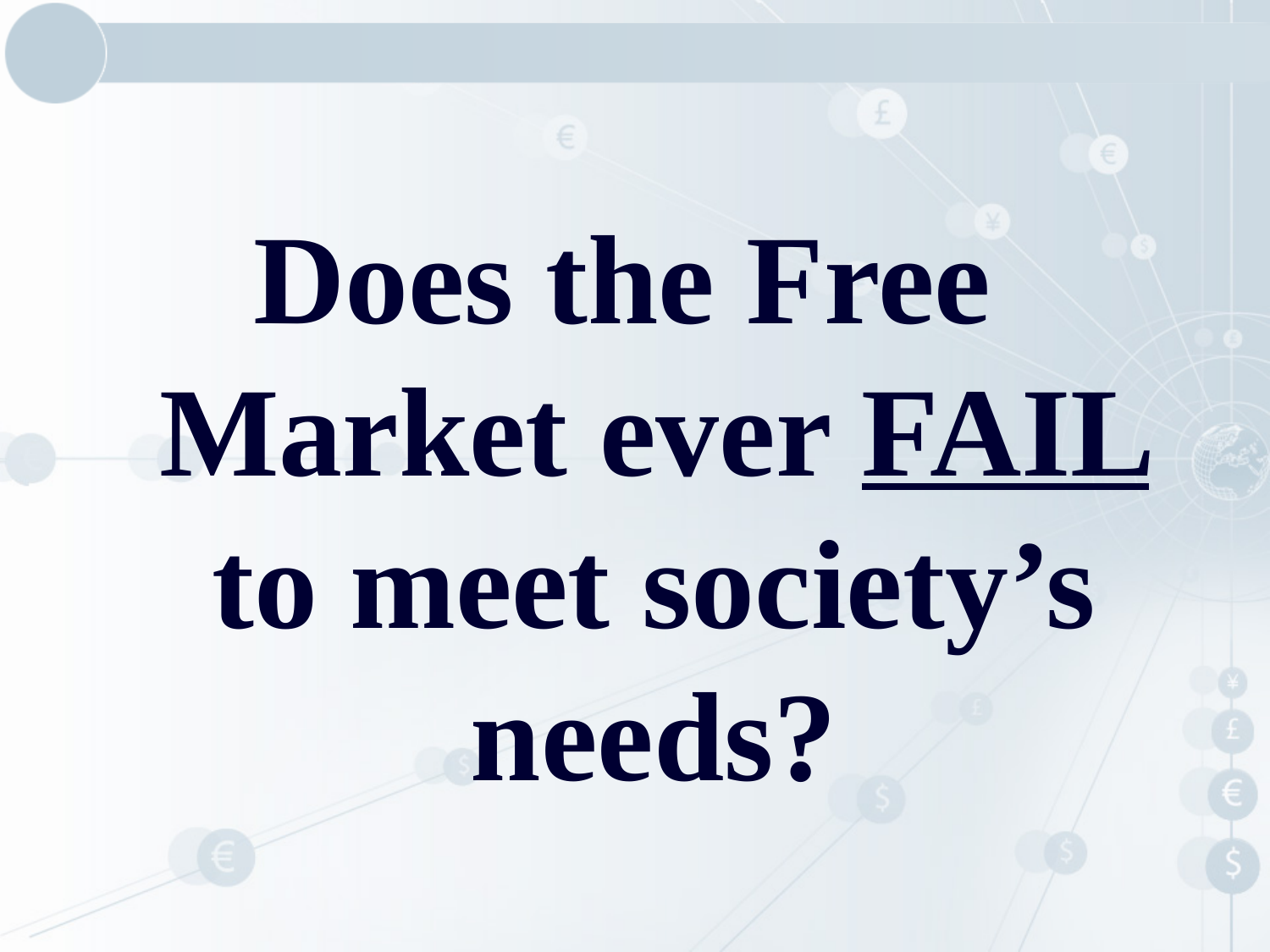

Does the Free Market ever FAIL to meet society’s needs?